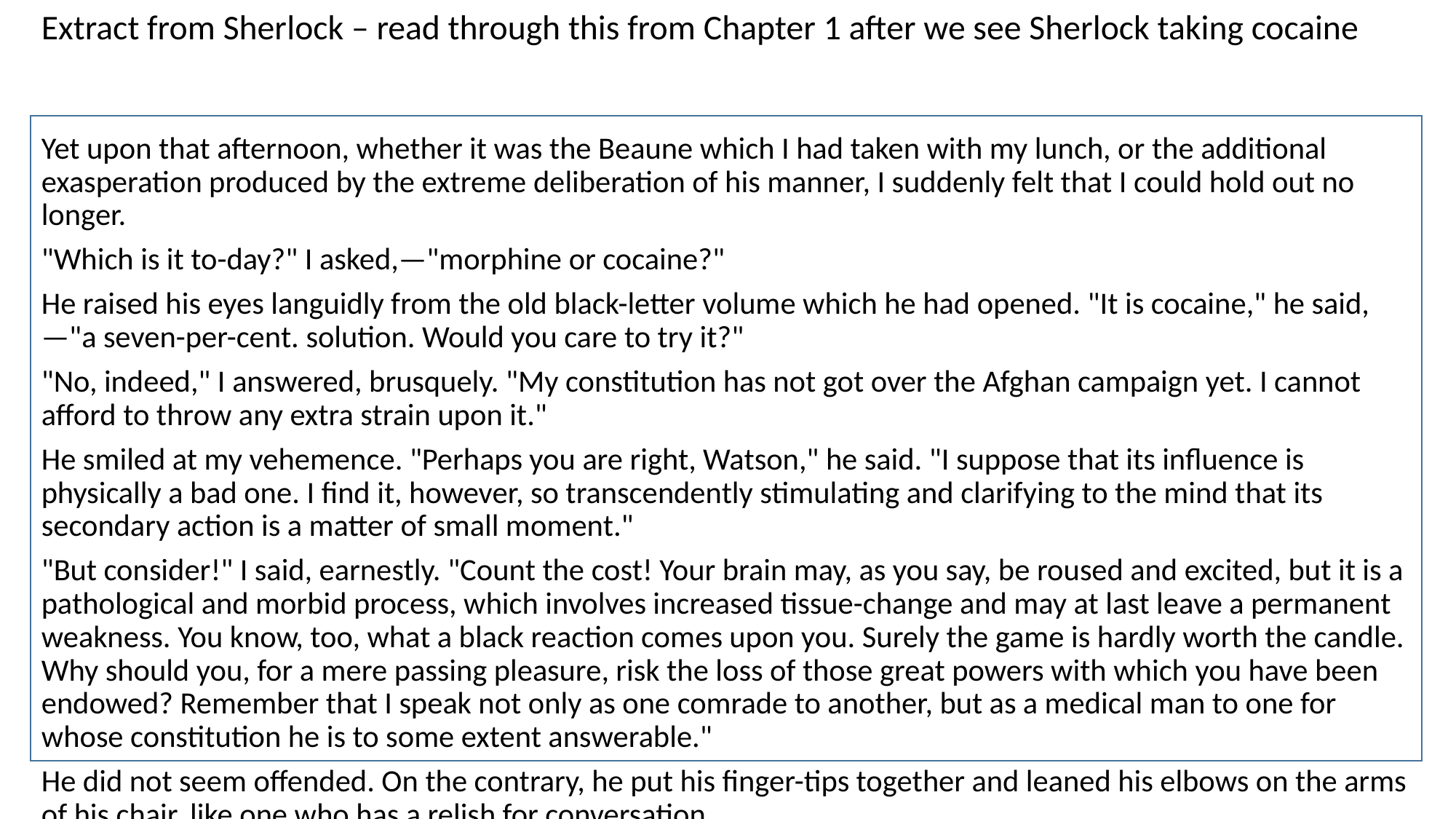

# Extract from Sherlock – read through this from Chapter 1 after we see Sherlock taking cocaine

Yet upon that afternoon, whether it was the Beaune which I had taken with my lunch, or the additional exasperation produced by the extreme deliberation of his manner, I suddenly felt that I could hold out no longer.
"Which is it to-day?" I asked,—"morphine or cocaine?"
He raised his eyes languidly from the old black-letter volume which he had opened. "It is cocaine," he said,—"a seven-per-cent. solution. Would you care to try it?"
"No, indeed," I answered, brusquely. "My constitution has not got over the Afghan campaign yet. I cannot afford to throw any extra strain upon it."
He smiled at my vehemence. "Perhaps you are right, Watson," he said. "I suppose that its influence is physically a bad one. I find it, however, so transcendently stimulating and clarifying to the mind that its secondary action is a matter of small moment."
"But consider!" I said, earnestly. "Count the cost! Your brain may, as you say, be roused and excited, but it is a pathological and morbid process, which involves increased tissue-change and may at last leave a permanent weakness. You know, too, what a black reaction comes upon you. Surely the game is hardly worth the candle. Why should you, for a mere passing pleasure, risk the loss of those great powers with which you have been endowed? Remember that I speak not only as one comrade to another, but as a medical man to one for whose constitution he is to some extent answerable."
He did not seem offended. On the contrary, he put his finger-tips together and leaned his elbows on the arms of his chair, like one who has a relish for conversation.